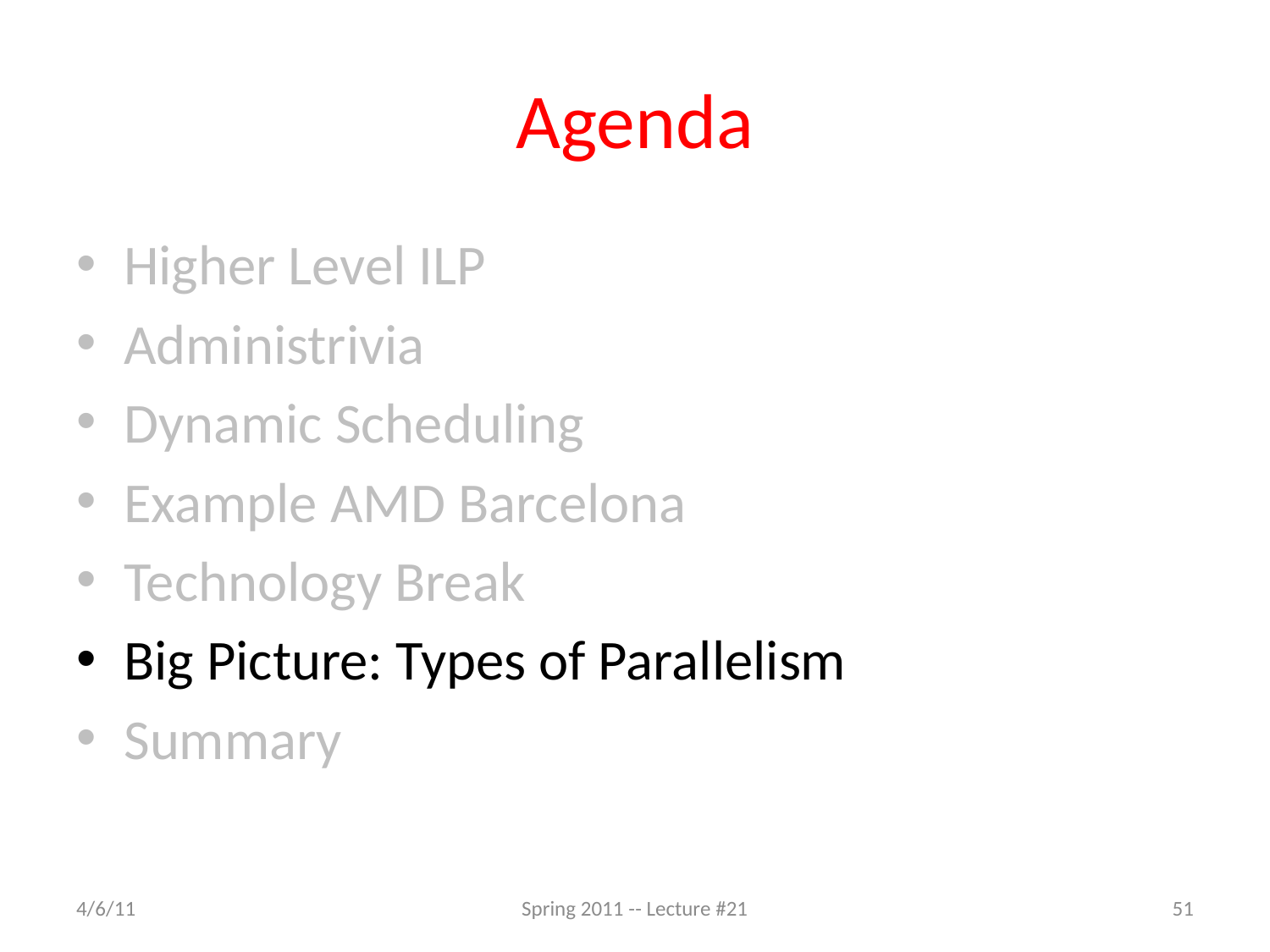

# Agenda
Higher Level ILP
Administrivia
Dynamic Scheduling
Example AMD Barcelona
Technology Break
Big Picture: Types of Parallelism
Summary
4/6/11
Spring 2011 -- Lecture #21
51